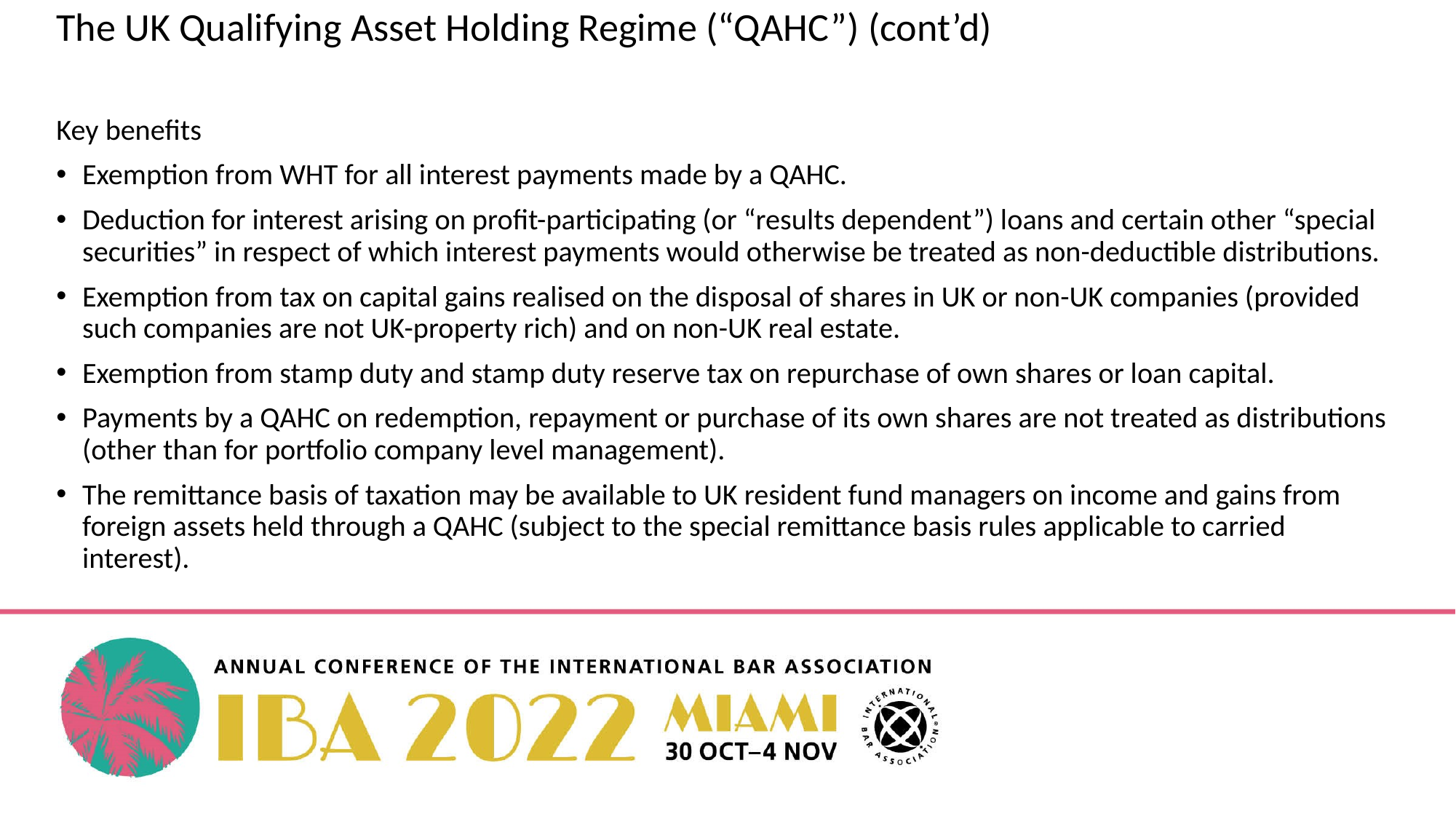

The UK Qualifying Asset Holding Regime (“QAHC”) (cont’d)
Key benefits
Exemption from WHT for all interest payments made by a QAHC.
Deduction for interest arising on profit-participating (or “results dependent”) loans and certain other “special securities” in respect of which interest payments would otherwise be treated as non-deductible distributions.
Exemption from tax on capital gains realised on the disposal of shares in UK or non-UK companies (provided such companies are not UK-property rich) and on non-UK real estate.
Exemption from stamp duty and stamp duty reserve tax on repurchase of own shares or loan capital.
Payments by a QAHC on redemption, repayment or purchase of its own shares are not treated as distributions (other than for portfolio company level management).
The remittance basis of taxation may be available to UK resident fund managers on income and gains from foreign assets held through a QAHC (subject to the special remittance basis rules applicable to carried interest).